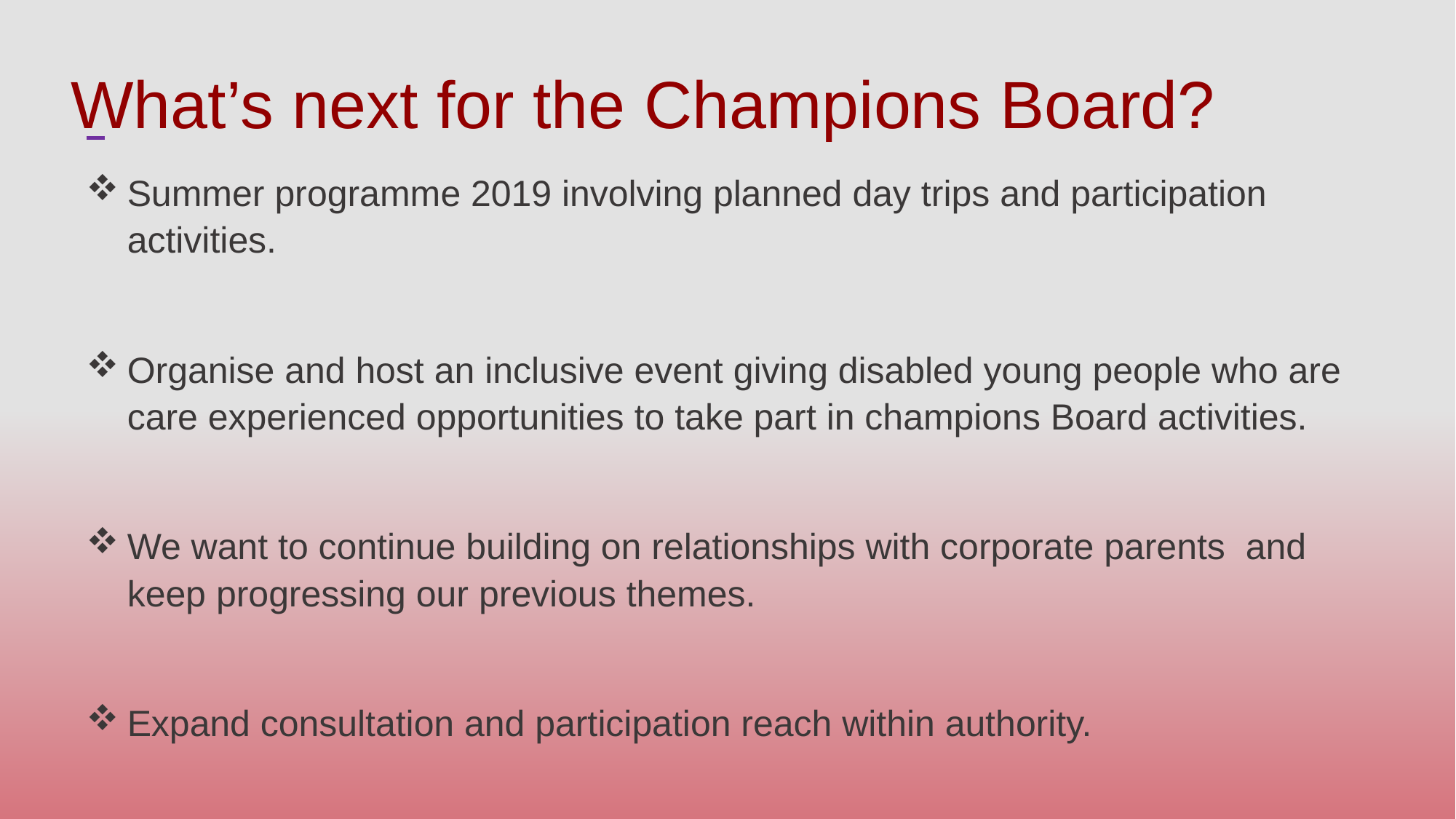

#
What’s next for the Champions Board?
Summer programme 2019 involving planned day trips and participation activities.

Organise and host an inclusive event giving disabled young people who are care experienced opportunities to take part in champions Board activities.

We want to continue building on relationships with corporate parents  and  keep progressing our previous themes.

Expand consultation and participation reach within authority.